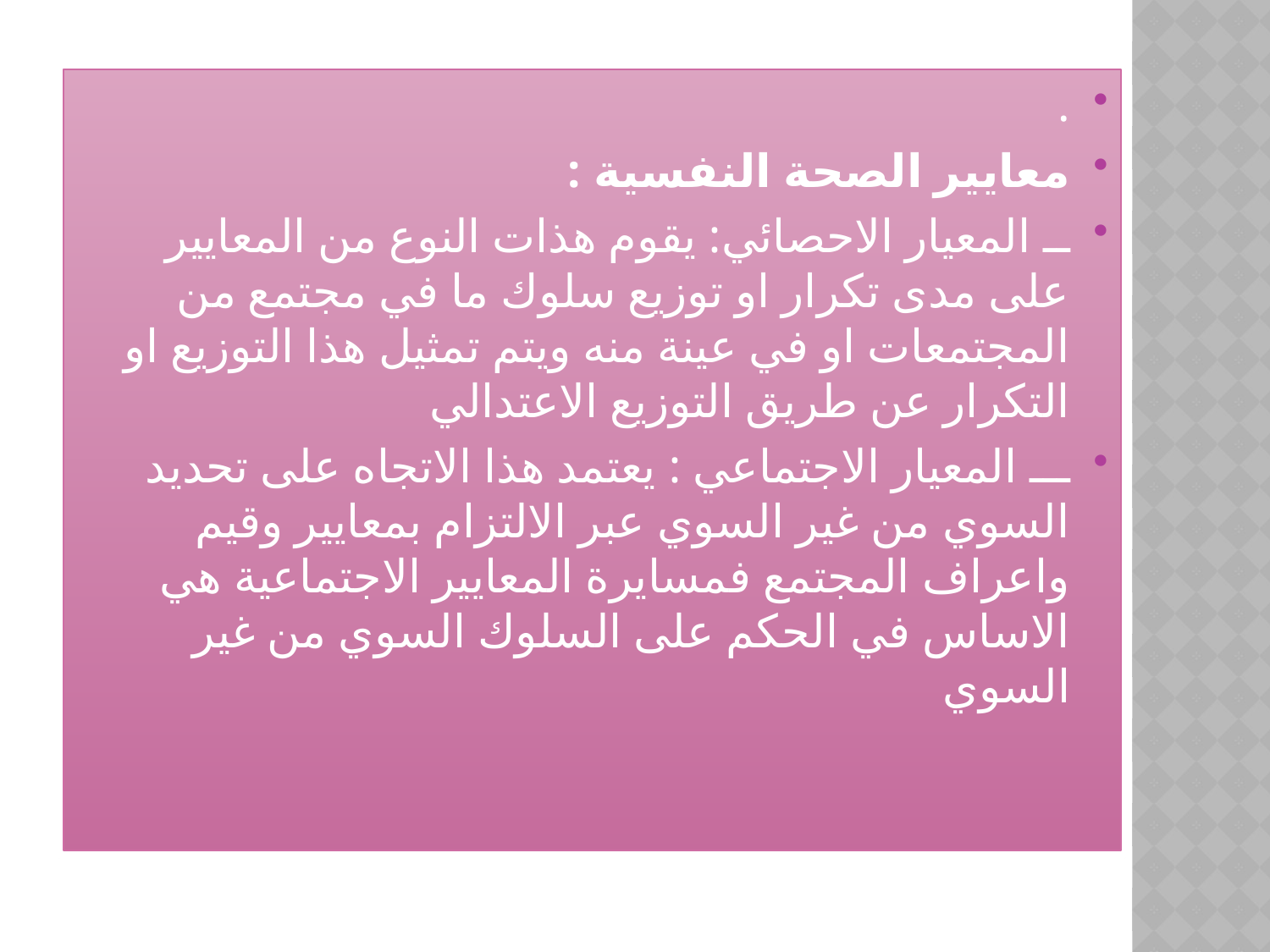

.
معايير الصحة النفسية :
ــ المعيار الاحصائي: يقوم هذات النوع من المعايير على مدى تكرار او توزيع سلوك ما في مجتمع من المجتمعات او في عينة منه ويتم تمثيل هذا التوزيع او التكرار عن طريق التوزيع الاعتدالي
ـــ المعيار الاجتماعي : يعتمد هذا الاتجاه على تحديد السوي من غير السوي عبر الالتزام بمعايير وقيم واعراف المجتمع فمسايرة المعايير الاجتماعية هي الاساس في الحكم على السلوك السوي من غير السوي